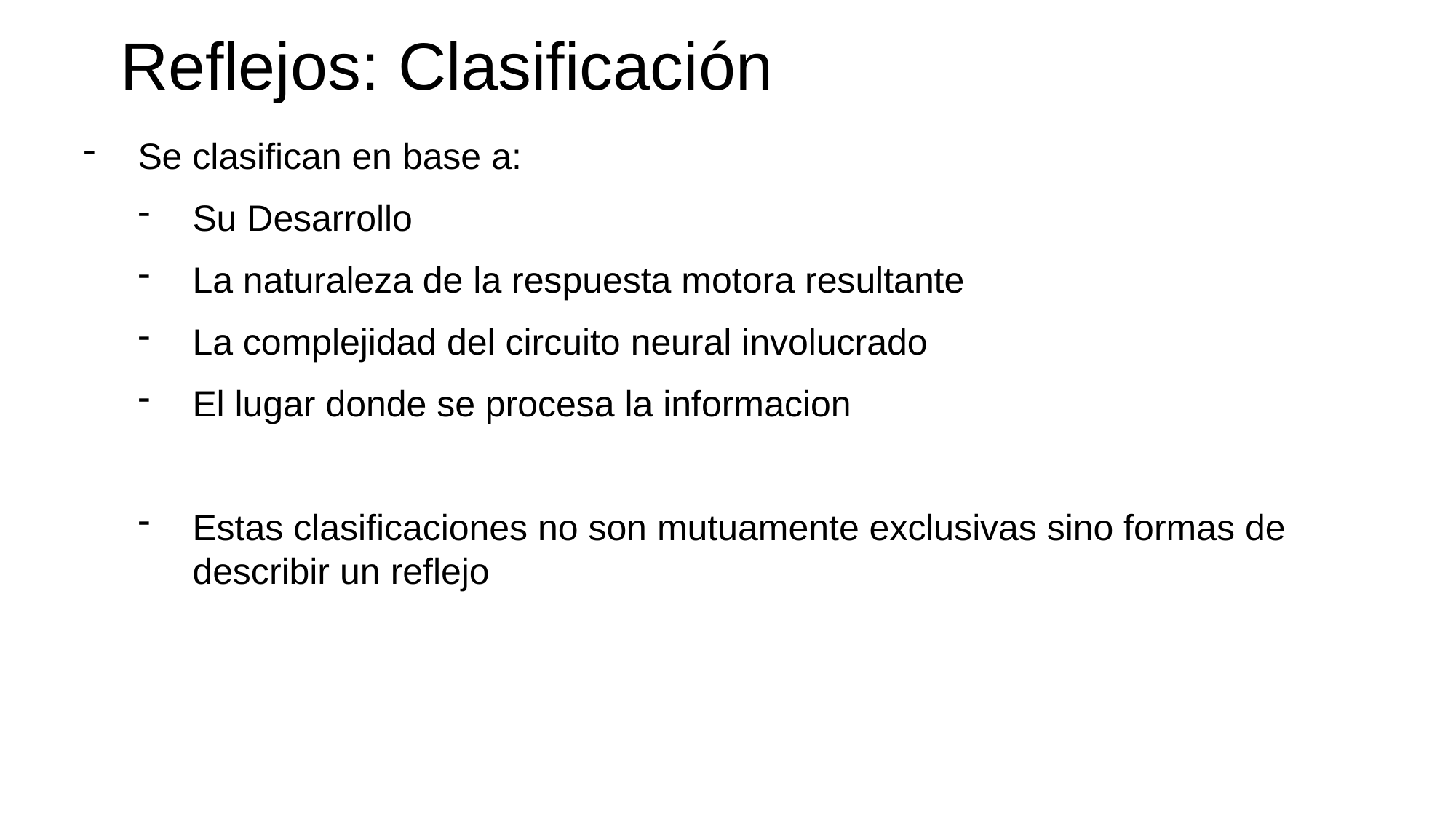

# Reflejos: Clasificación
Se clasifican en base a:
Su Desarrollo
La naturaleza de la respuesta motora resultante
La complejidad del circuito neural involucrado
El lugar donde se procesa la informacion

Estas clasificaciones no son mutuamente exclusivas sino formas de describir un reflejo